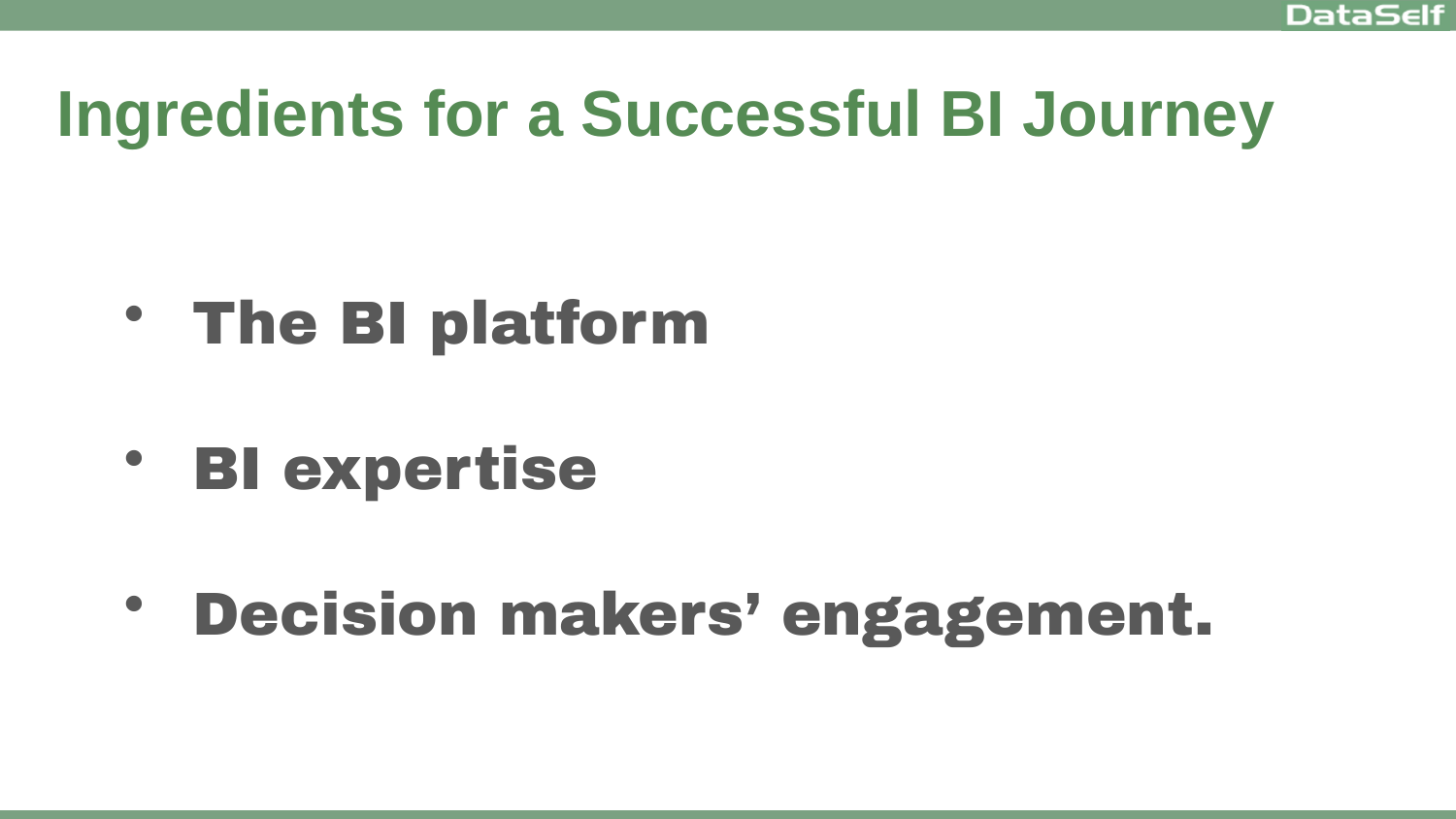

Ingredients for a Successful BI Journey
The BI platform

BI expertise

Decision makers’ engagement.